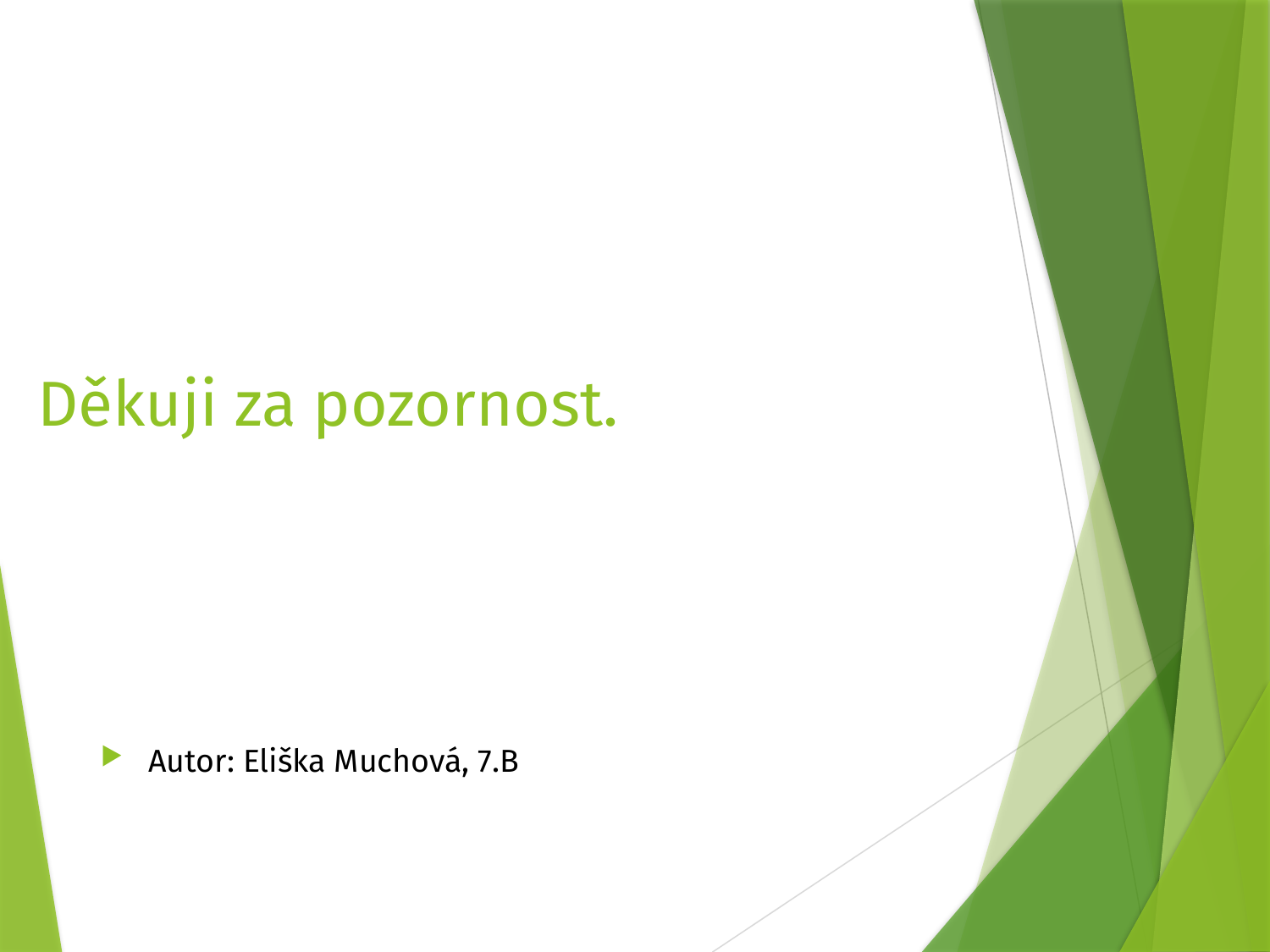

# Děkuji za pozornost.
Autor: Eliška Muchová, 7.B